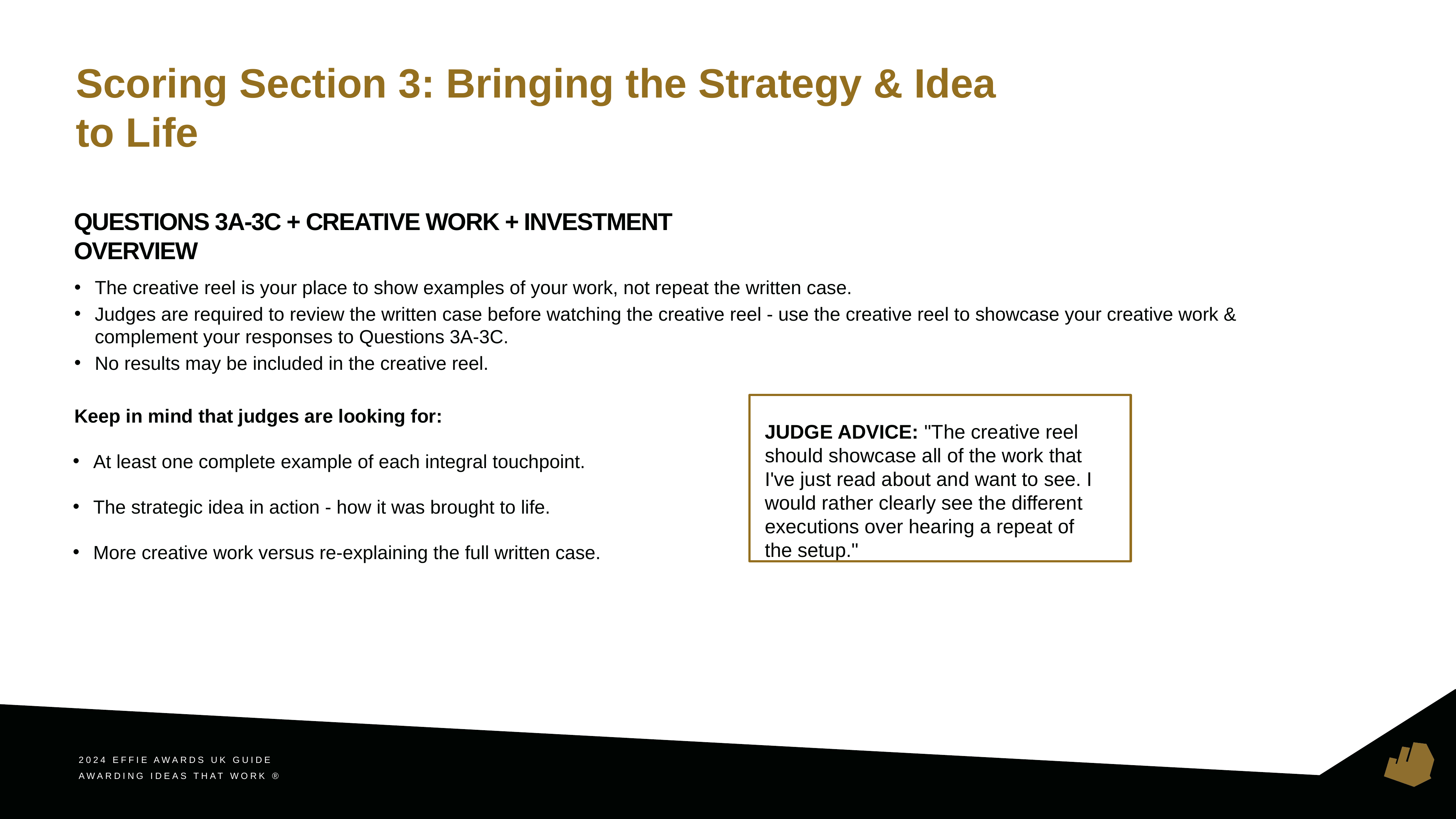

Scoring Section 3: Bringing the Strategy & Idea to Life
# QUESTIONS 3A-3C + CREATIVE WORK + INVESTMENT OVERVIEW
The creative reel is your place to show examples of your work, not repeat the written case.
Judges are required to review the written case before watching the creative reel - use the creative reel to showcase your creative work & complement your responses to Questions 3A-3C.
No results may be included in the creative reel.

Keep in mind that judges are looking for:
At least one complete example of each integral touchpoint.

The strategic idea in action - how it was brought to life.

More creative work versus re-­explaining the full written case.

JUDGE ADVICE: "The creative reel should showcase all of the work that I've just read about and want to see. I would rather clearly see the different executions over hearing a repeat of the setup."